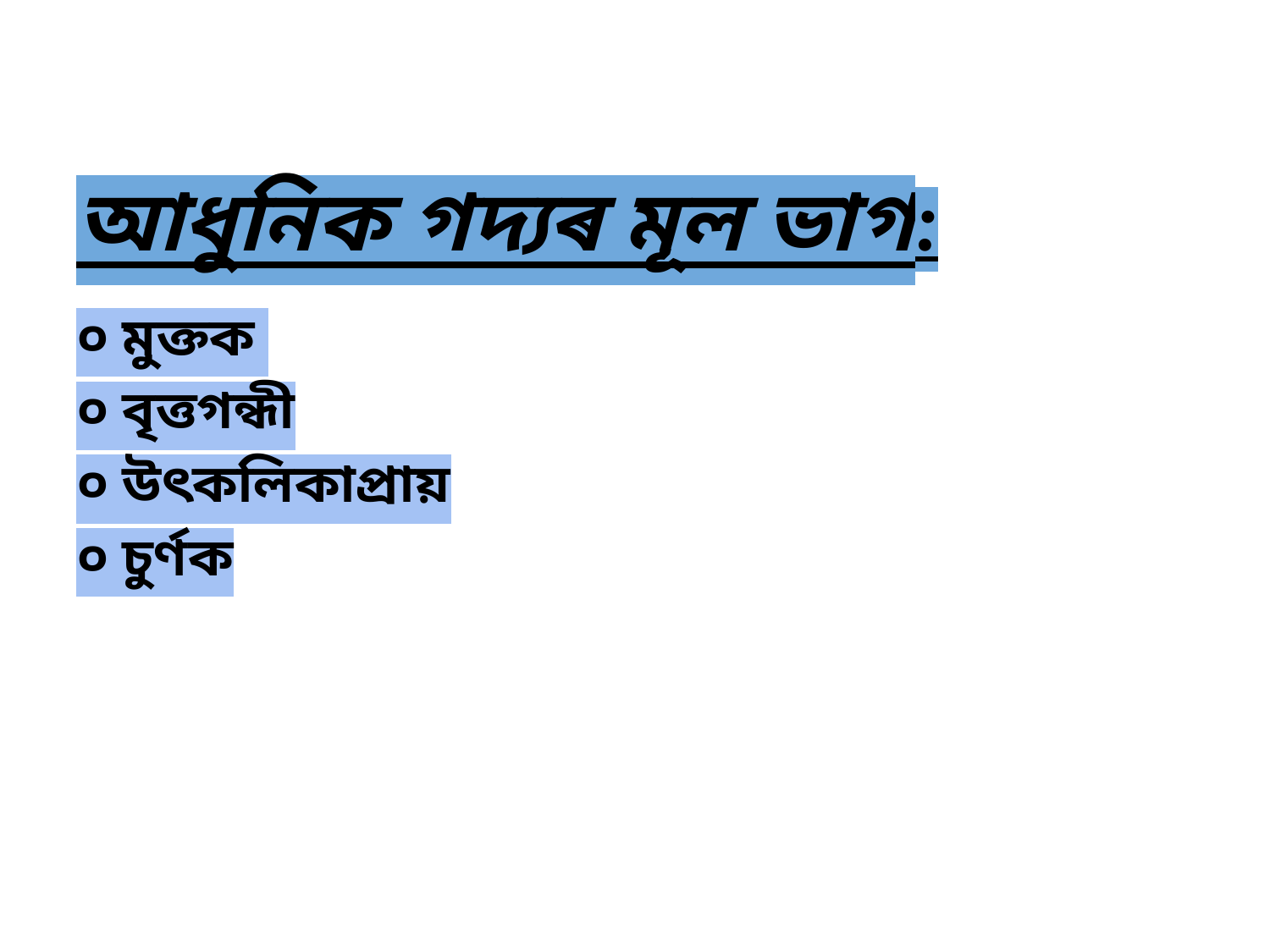

# আধুনিক গদ্যৰ মূল ভাগ:
০ মুক্তক
০ বৃত্তগন্ধী
০ উৎকলিকাপ্ৰায়
০ চুৰ্ণক